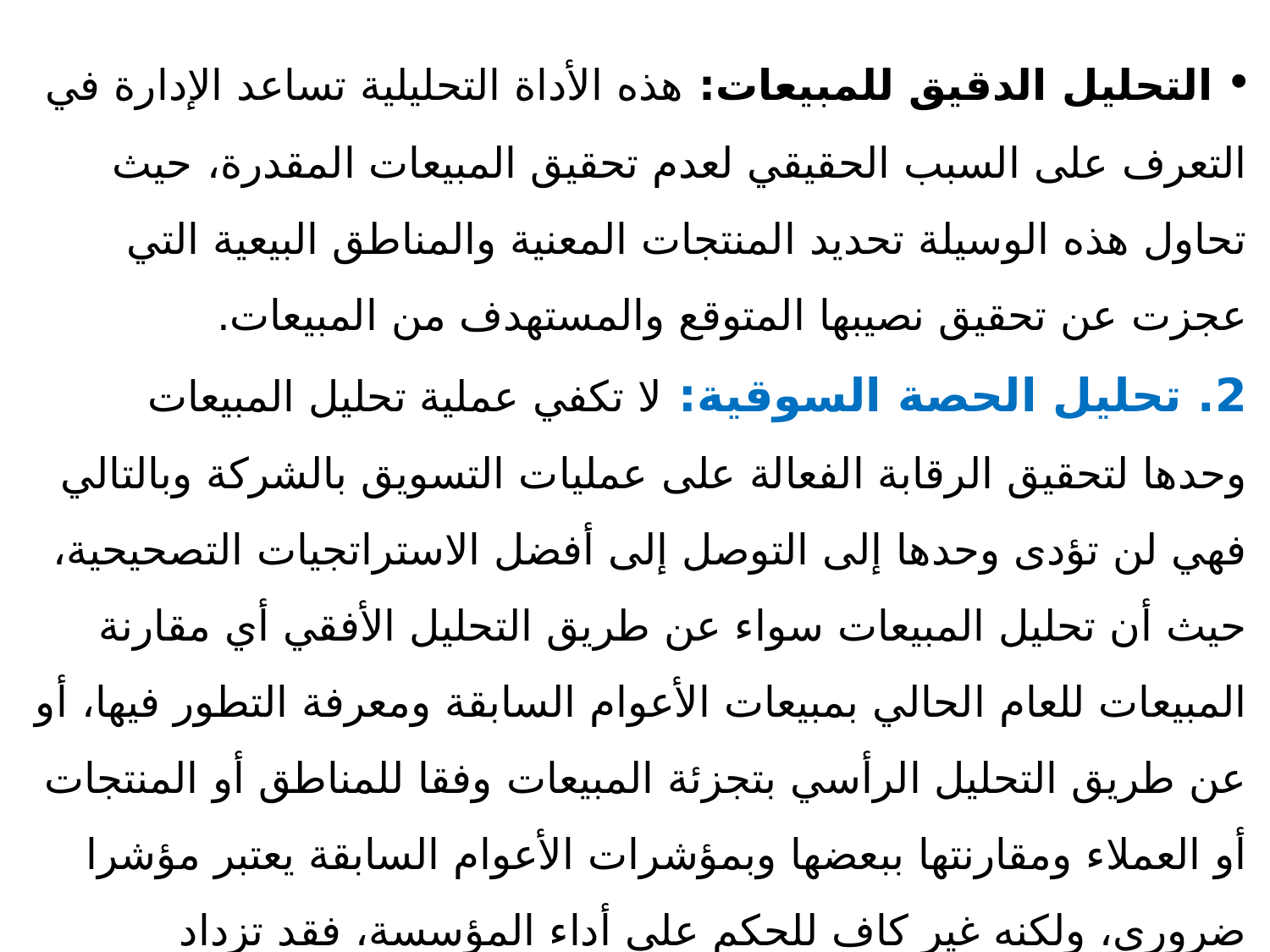

التحليل الدقيق للمبيعات: هذه الأداة التحليلية تساعد الإدارة في التعرف على السبب الحقيقي لعدم تحقيق المبيعات المقدرة، حيث تحاول هذه الوسيلة تحديد المنتجات المعنية والمناطق البيعية التي عجزت عن تحقيق نصيبها المتوقع والمستهدف من المبيعات.
2. تحليل الحصة السوقية: لا تكفي عملية تحليل المبيعات وحدها لتحقيق الرقابة الفعالة على عمليات التسويق بالشركة وبالتالي فهي لن تؤدى وحدها إلى التوصل إلى أفضل الاستراتجيات التصحيحية، حيث أن تحليل المبيعات سواء عن طريق التحليل الأفقي أي مقارنة المبيعات للعام الحالي بمبيعات الأعوام السابقة ومعرفة التطور فيها، أو عن طريق التحليل الرأسي بتجزئة المبيعات وفقا للمناطق أو المنتجات أو العملاء ومقارنتها ببعضها وبمؤشرات الأعوام السابقة يعتبر مؤشرا ضروري، ولكنه غير كاف للحكم على أداء المؤسسة، فقد تزداد المبيعات نتيجة لزيادة أو تحسن الظروف الاقتصادية التي تعمل بها المؤسسة أو نتيجة لنمو السوق وزيادة معدلاته بصورة سريعة ومن ثم يتطلب الأمر الاهتمام بقياس الحصة السوقية والتي من خلال قياسها يمكن الحكم على أداء المؤسسة مقارنة بأداء المنافسين، ويمكن عن طريق تحليل الحصة السوقية للمنتج معرفة نواحي الضعف أو القوة في مركز المنظمة وأدائها في السوق مقارنة بالموقف الخاص بالمنافسين.